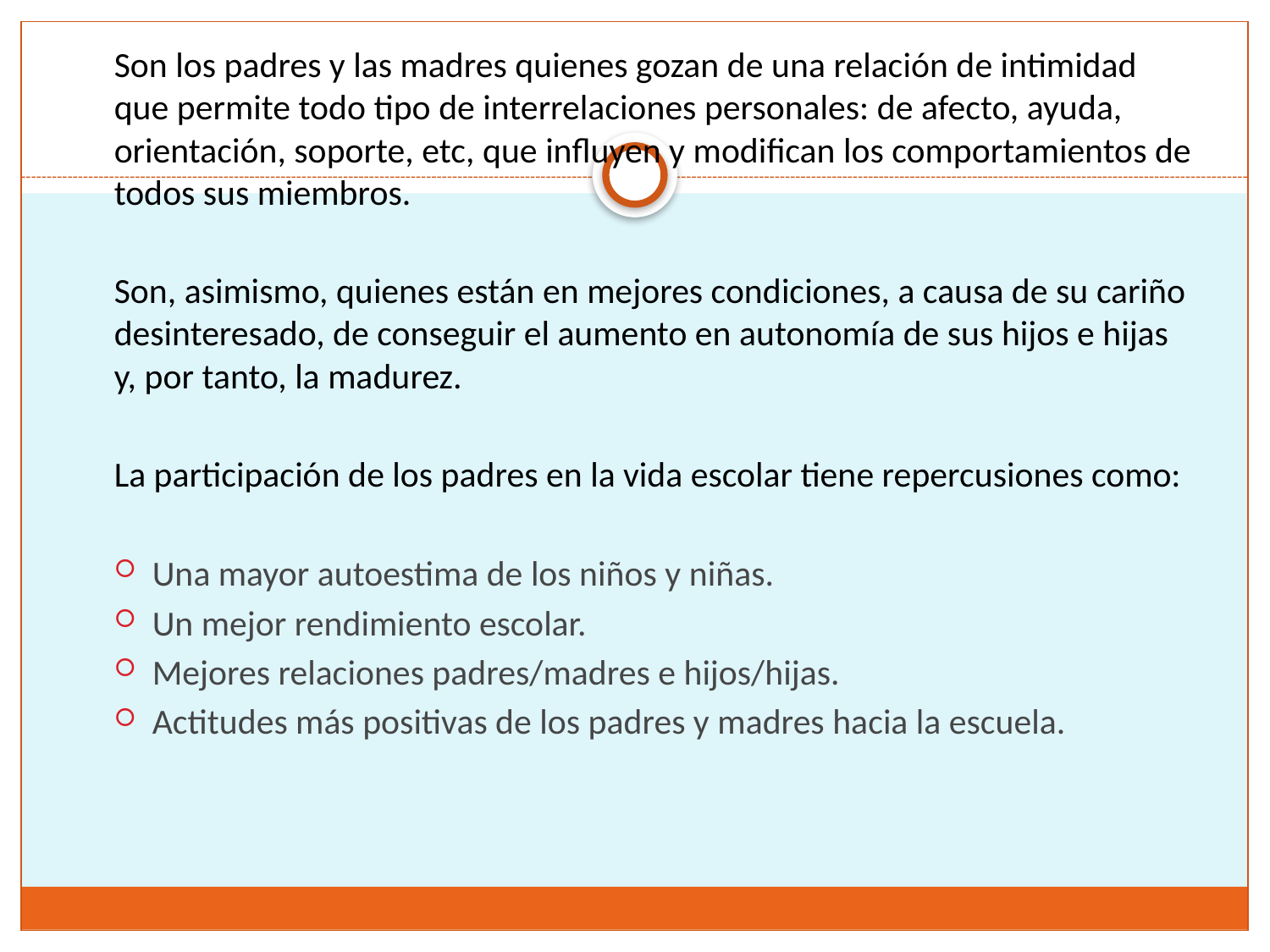

Son los padres y las madres quienes gozan de una relación de intimidad que permite todo tipo de interrelaciones personales: de afecto, ayuda, orientación, soporte, etc, que influyen y modifican los comportamientos de todos sus miembros.

	Son, asimismo, quienes están en mejores condiciones, a causa de su cariño desinteresado, de conseguir el aumento en autonomía de sus hijos e hijas y, por tanto, la madurez.

	La participación de los padres en la vida escolar tiene repercusiones como:

Una mayor autoestima de los niños y niñas.
Un mejor rendimiento escolar.
Mejores relaciones padres/madres e hijos/hijas.
Actitudes más positivas de los padres y madres hacia la escuela.